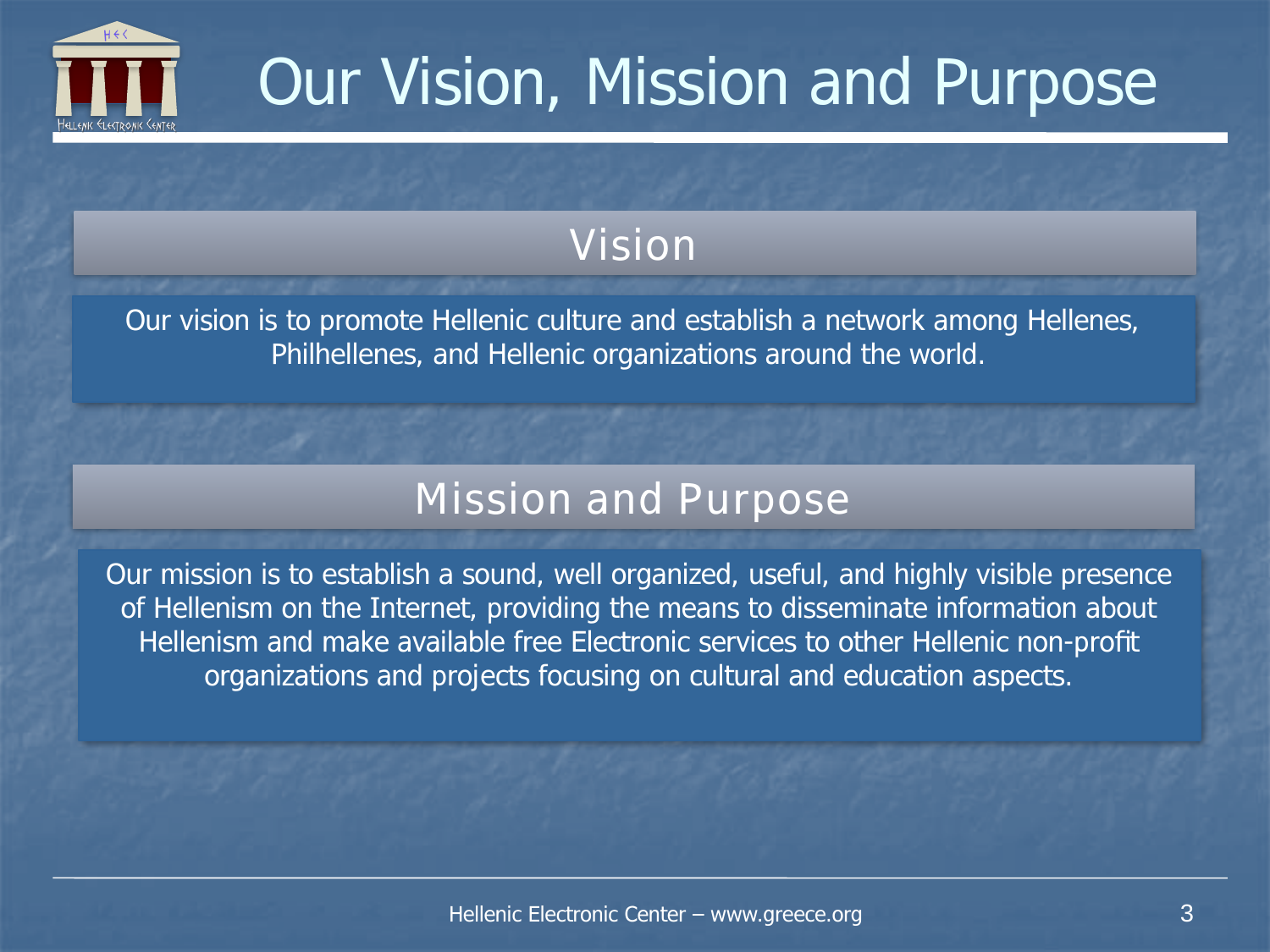

# Our Vision, Mission and Purpose
Vision
Our vision is to promote Hellenic culture and establish a network among Hellenes, Philhellenes, and Hellenic organizations around the world.
Mission and Purpose
Our mission is to establish a sound, well organized, useful, and highly visible presence of Hellenism on the Internet, providing the means to disseminate information about Hellenism and make available free Electronic services to other Hellenic non-profit organizations and projects focusing on cultural and education aspects.
Hellenic Electronic Center – www.greece.org
3